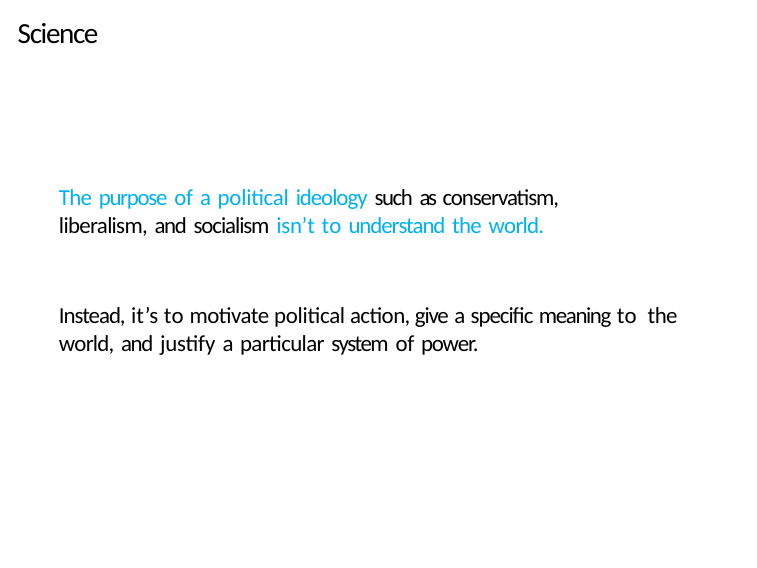

Science
The purpose of a political ideology such as conservatism, liberalism, and socialism isn’t to understand the world.

Instead, it’s to motivate political action, give a specific meaning to  the world, and justify a particular system of power.